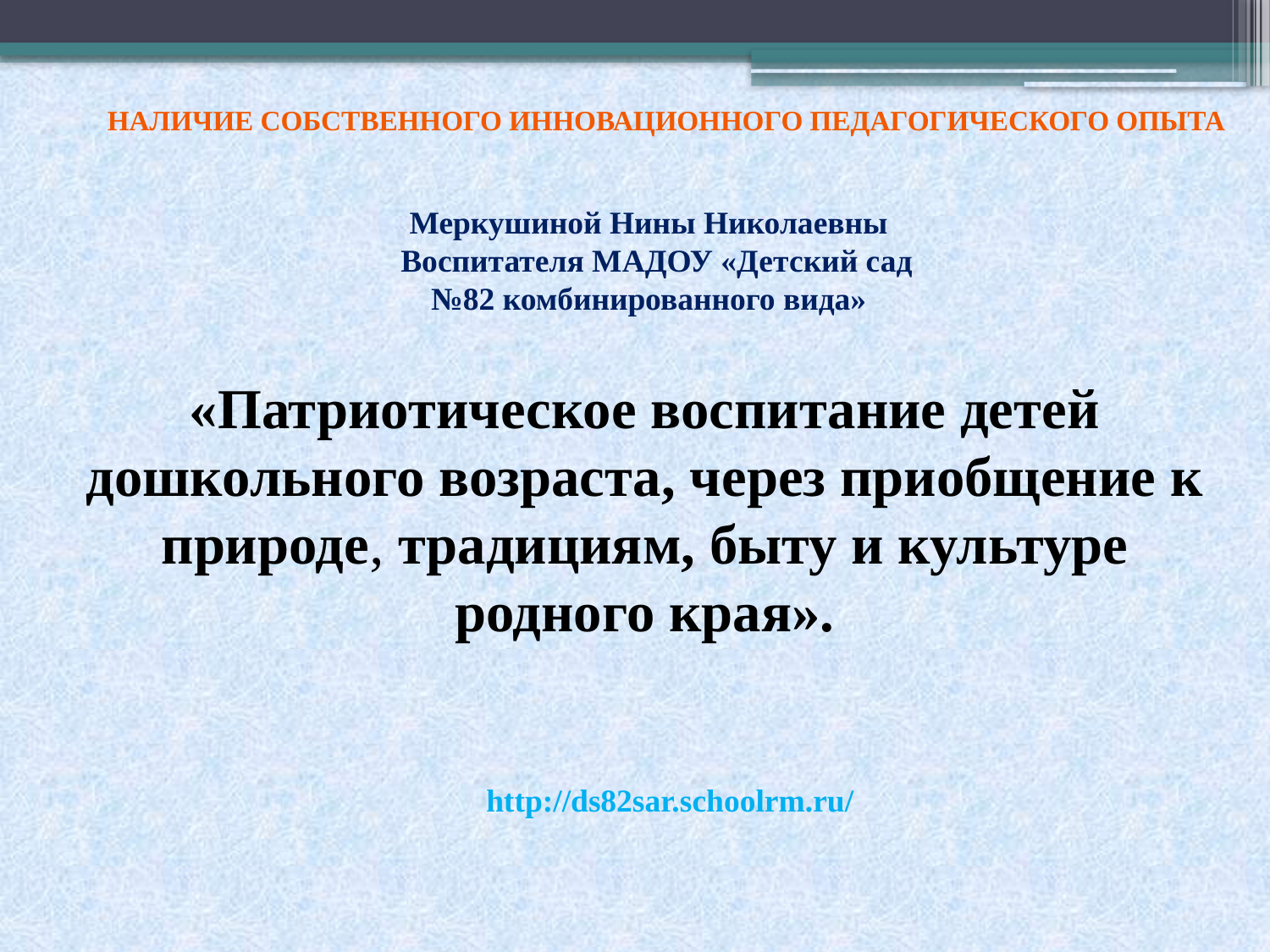

Наличие собственного инновационного педагогического опыта
Меркушиной Нины Николаевны
  Воспитателя МАДОУ «Детский сад №82 комбинированного вида»
«Патриотическое воспитание детей дошкольного возраста, через приобщение к природе, традициям, быту и культуре родного края».

http://ds82sar.schoolrm.ru/